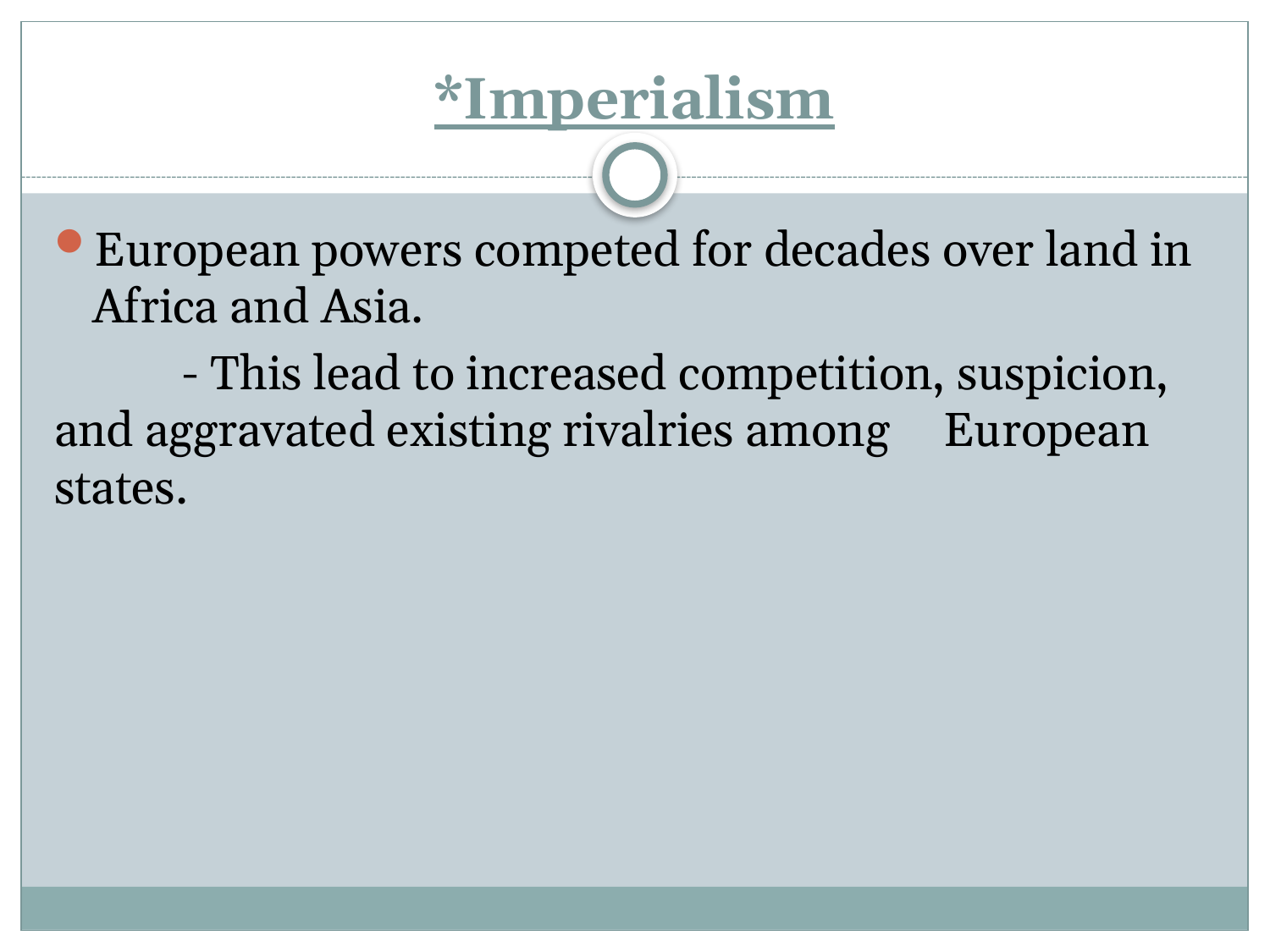

# *Imperialism
European powers competed for decades over land in Africa and Asia.
	- This lead to increased competition, suspicion, 	and aggravated existing rivalries among 	European states.